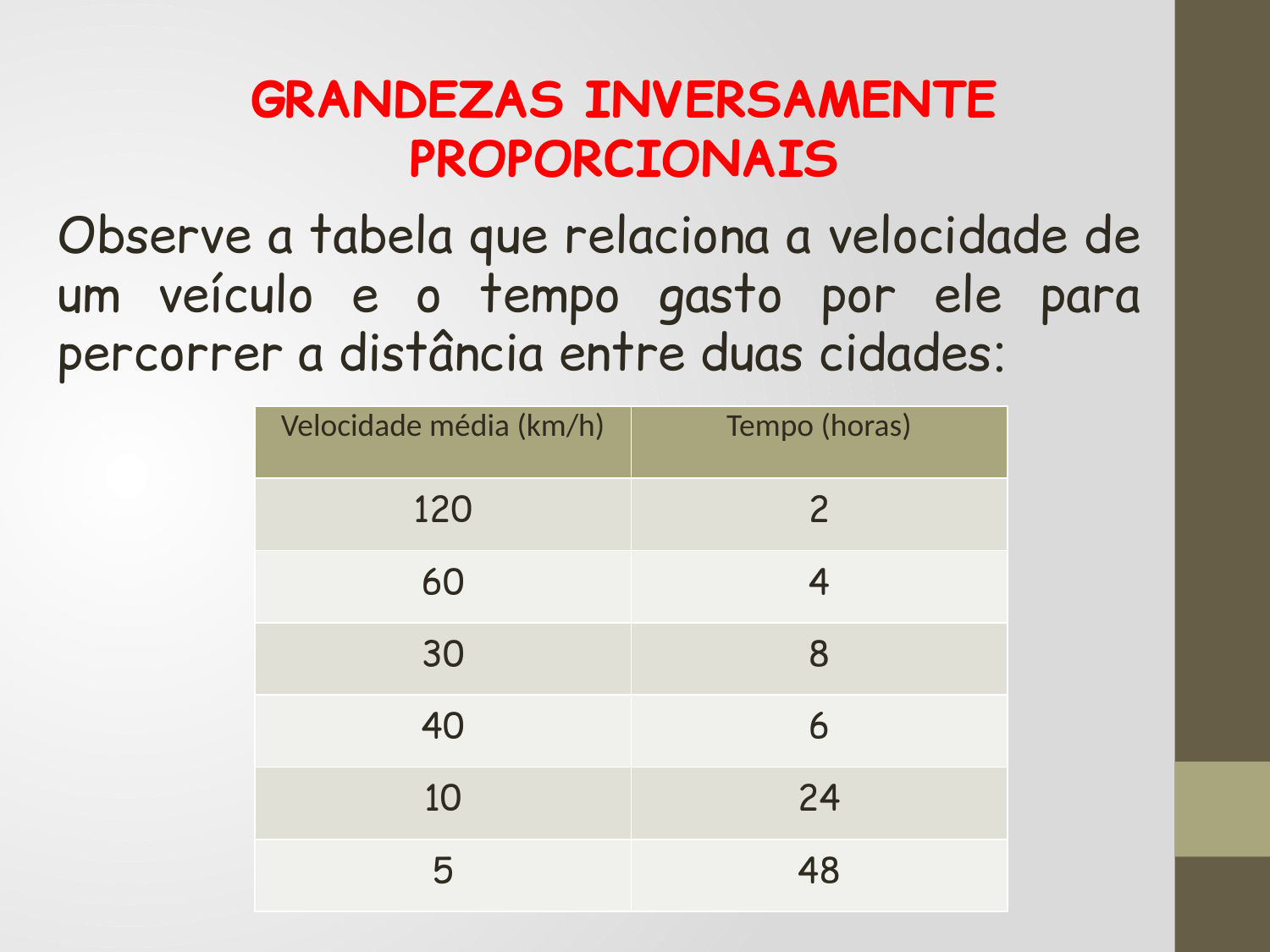

GRANDEZAS INVERSAMENTE PROPORCIONAIS
Observe a tabela que relaciona a velocidade de um veículo e o tempo gasto por ele para percorrer a distância entre duas cidades:
| Velocidade média (km/h) | Tempo (horas) |
| --- | --- |
| 120 | 2 |
| 60 | 4 |
| 30 | 8 |
| 40 | 6 |
| 10 | 24 |
| 5 | 48 |